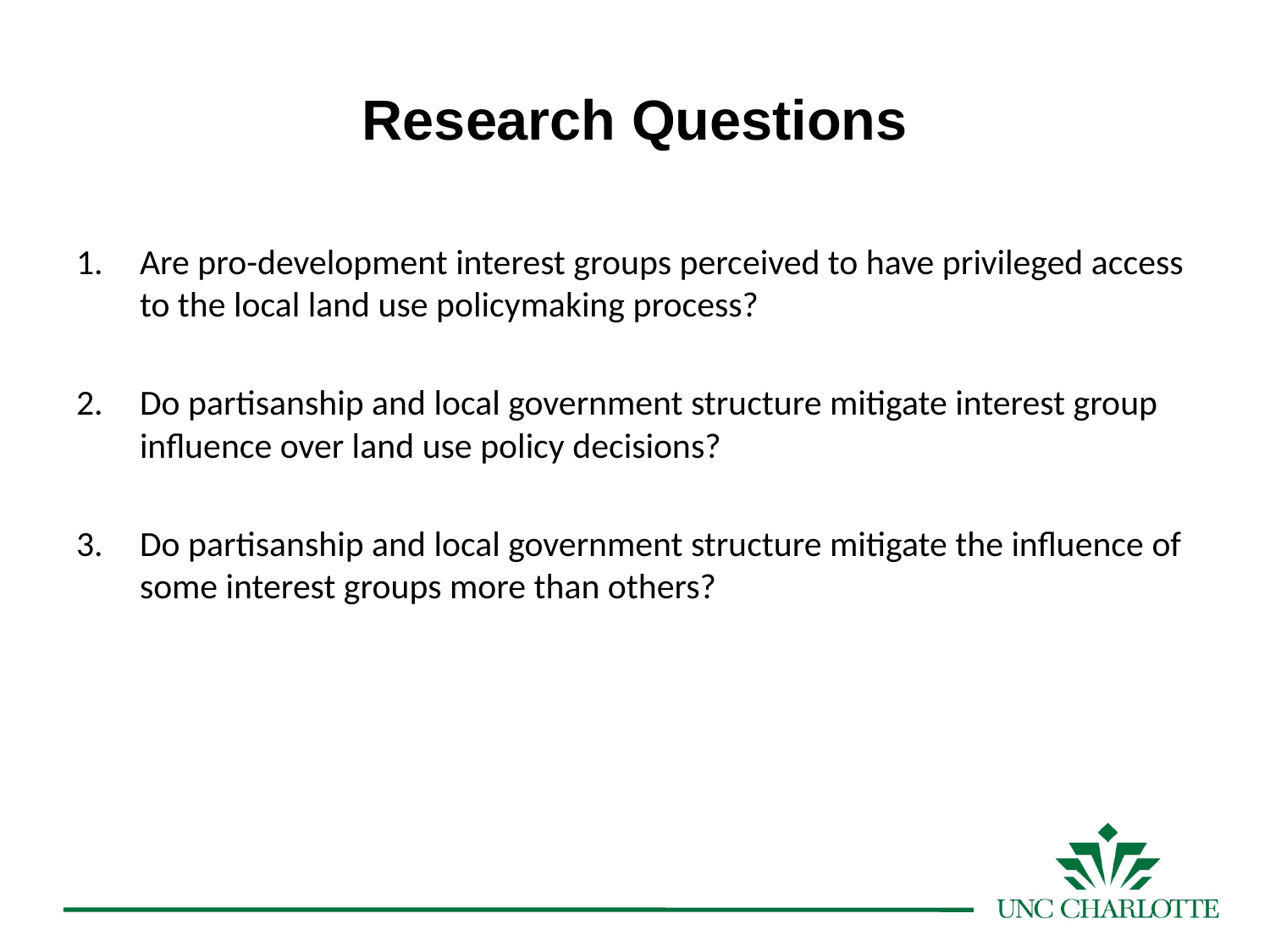

# Research Questions
Are pro-development interest groups perceived to have privileged access to the local land use policymaking process?

Do partisanship and local government structure mitigate interest group influence over land use policy decisions?

Do partisanship and local government structure mitigate the influence of some interest groups more than others?